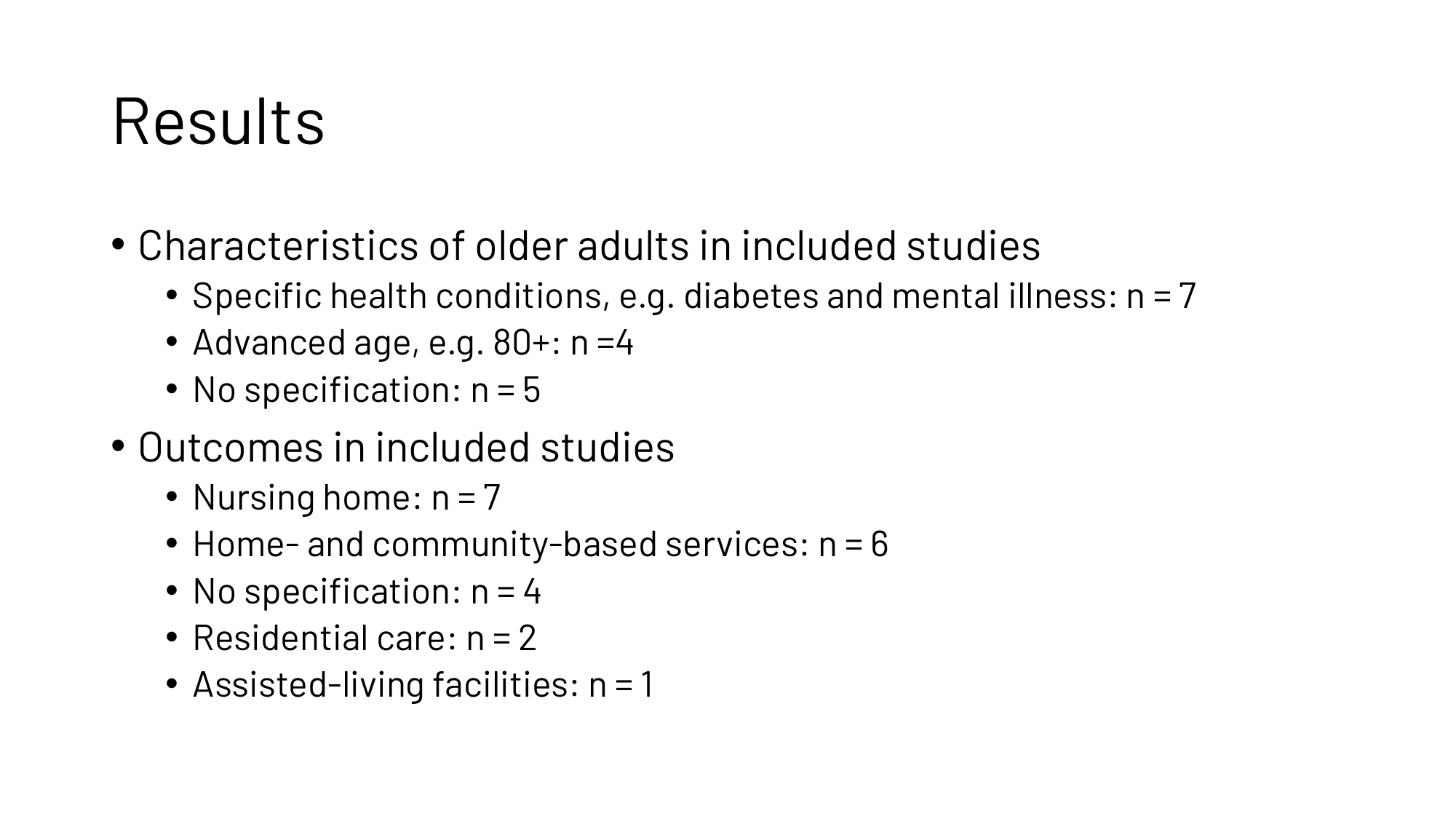

# Results
Characteristics of older adults in included studies
Specific health conditions, e.g. diabetes and mental illness: n = 7
Advanced age, e.g. 80+: n =4
No specification: n = 5
Outcomes in included studies
Nursing home: n = 7
Home- and community-based services: n = 6
No specification: n = 4
Residential care: n = 2
Assisted-living facilities: n = 1